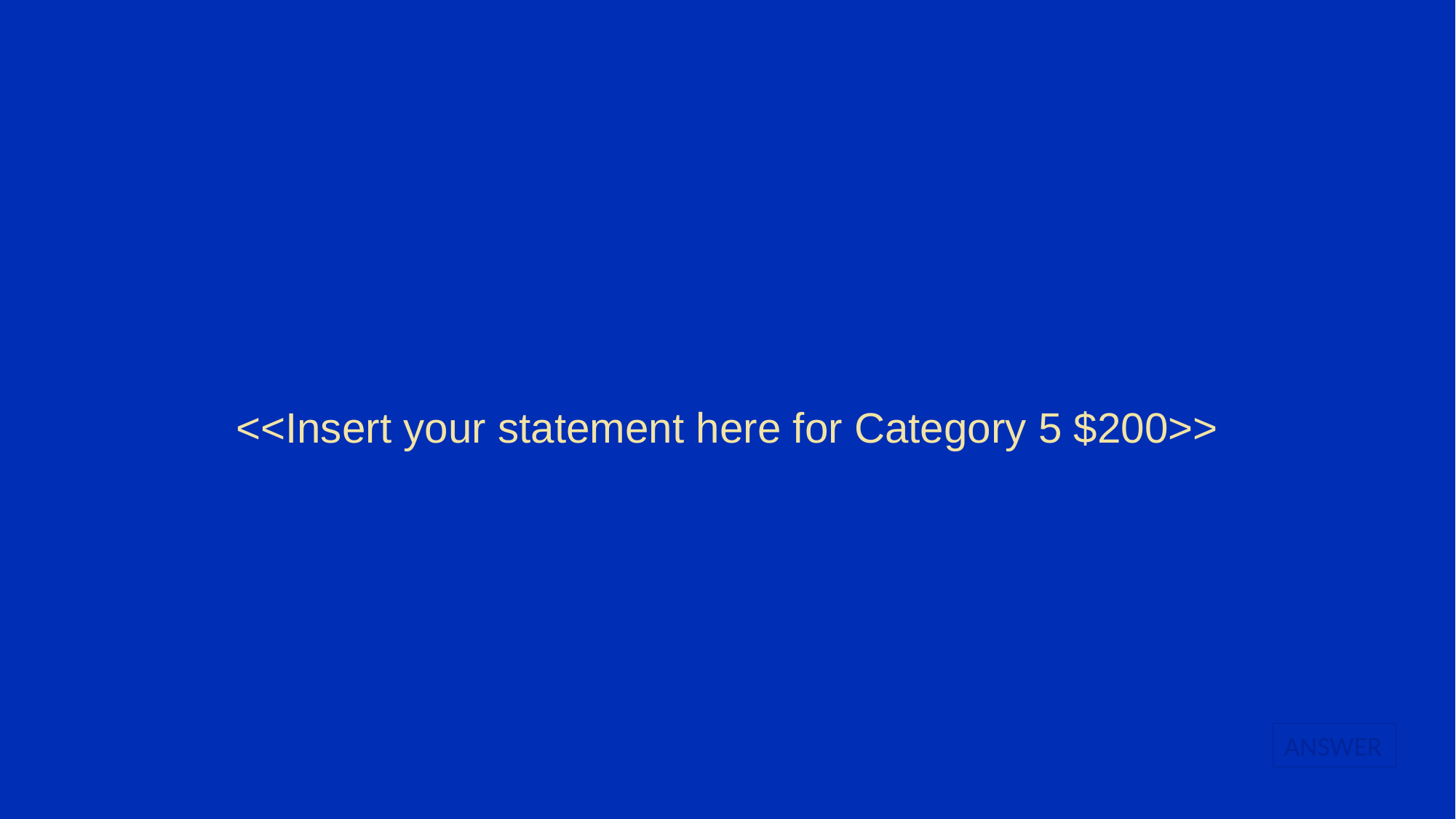

# <<Insert your statement here for Category 5 $200>>
ANSWER